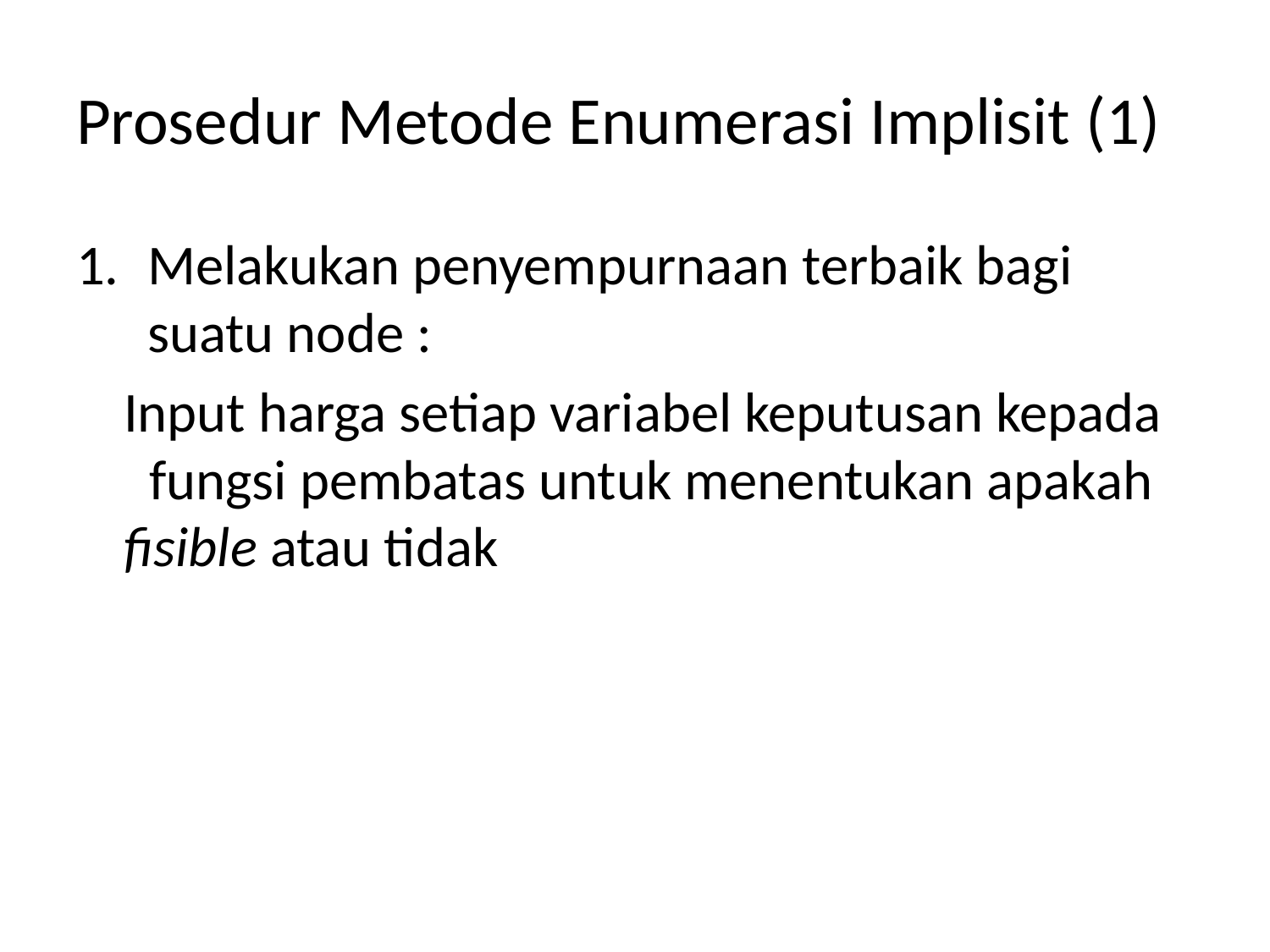

# Prosedur Metode Enumerasi Implisit (1)
Melakukan penyempurnaan terbaik bagi suatu node :
	Input harga setiap variabel keputusan kepada     fungsi pembatas untuk menentukan apakah fisible atau tidak